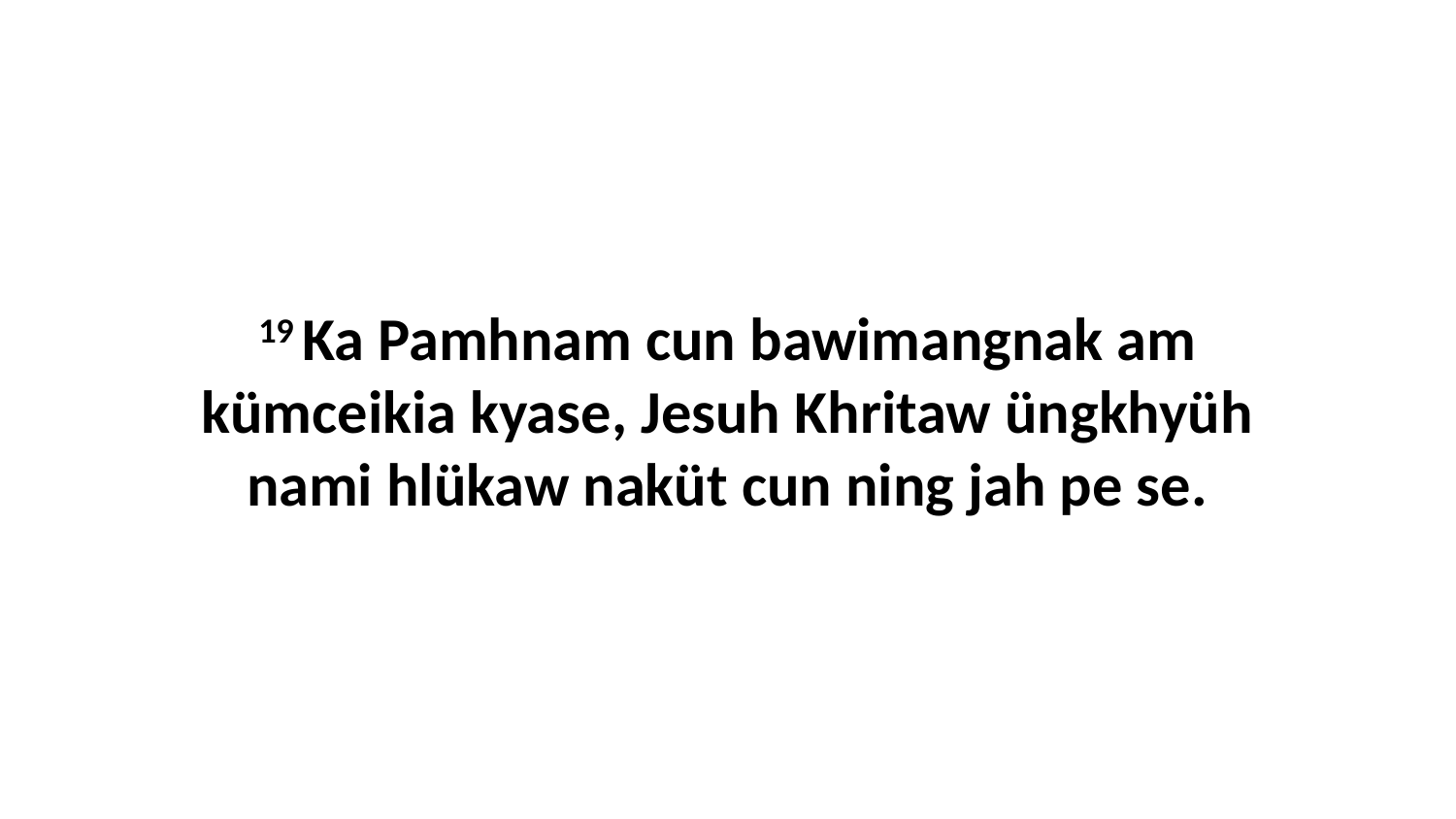

19 Ka Pamhnam cun bawimangnak am kümceikia kyase, Jesuh Khritaw üngkhyüh nami hlükaw naküt cun ning jah pe se.